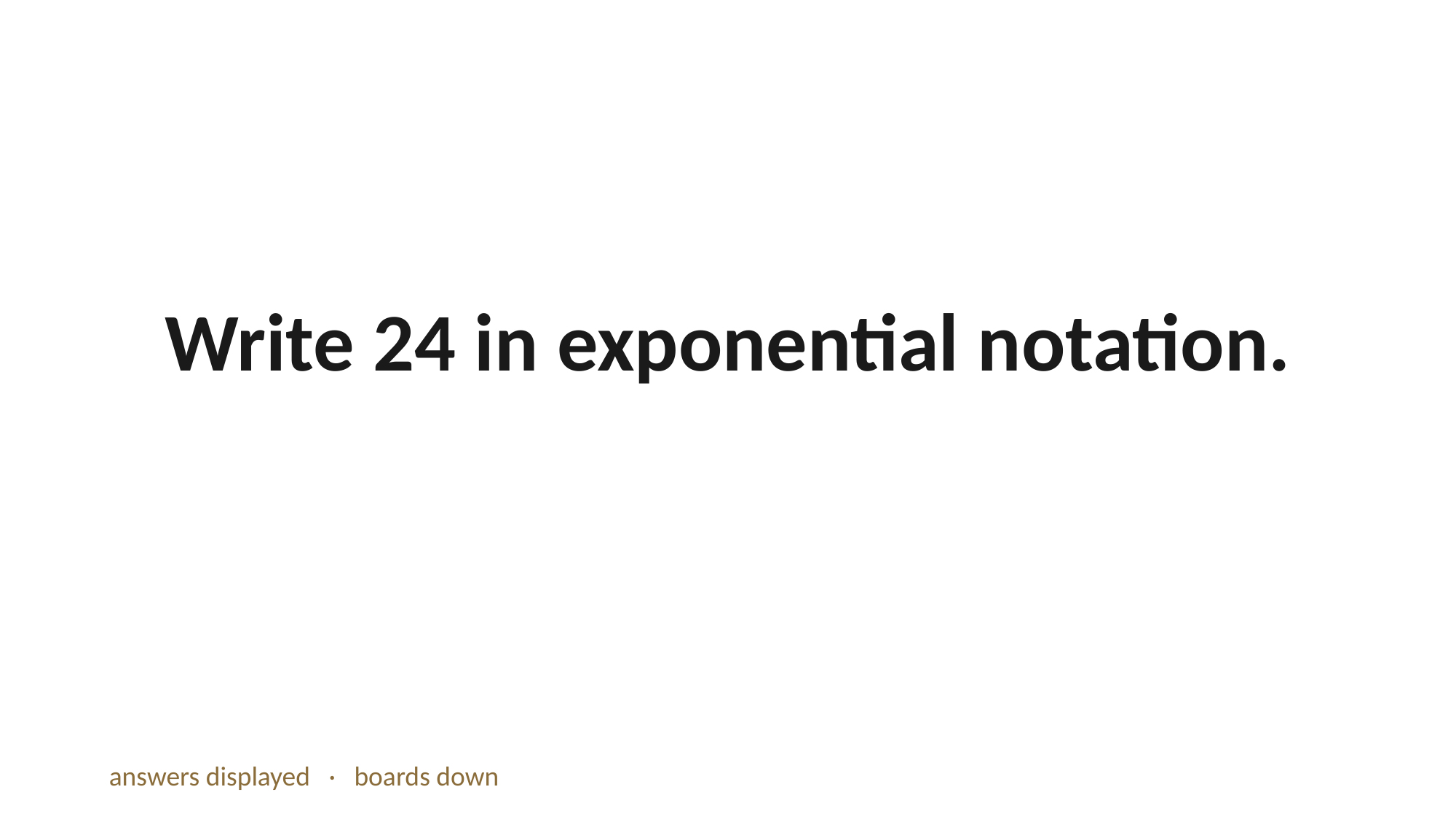

Write 24 in exponential notation.
answers displayed   ·   boards down